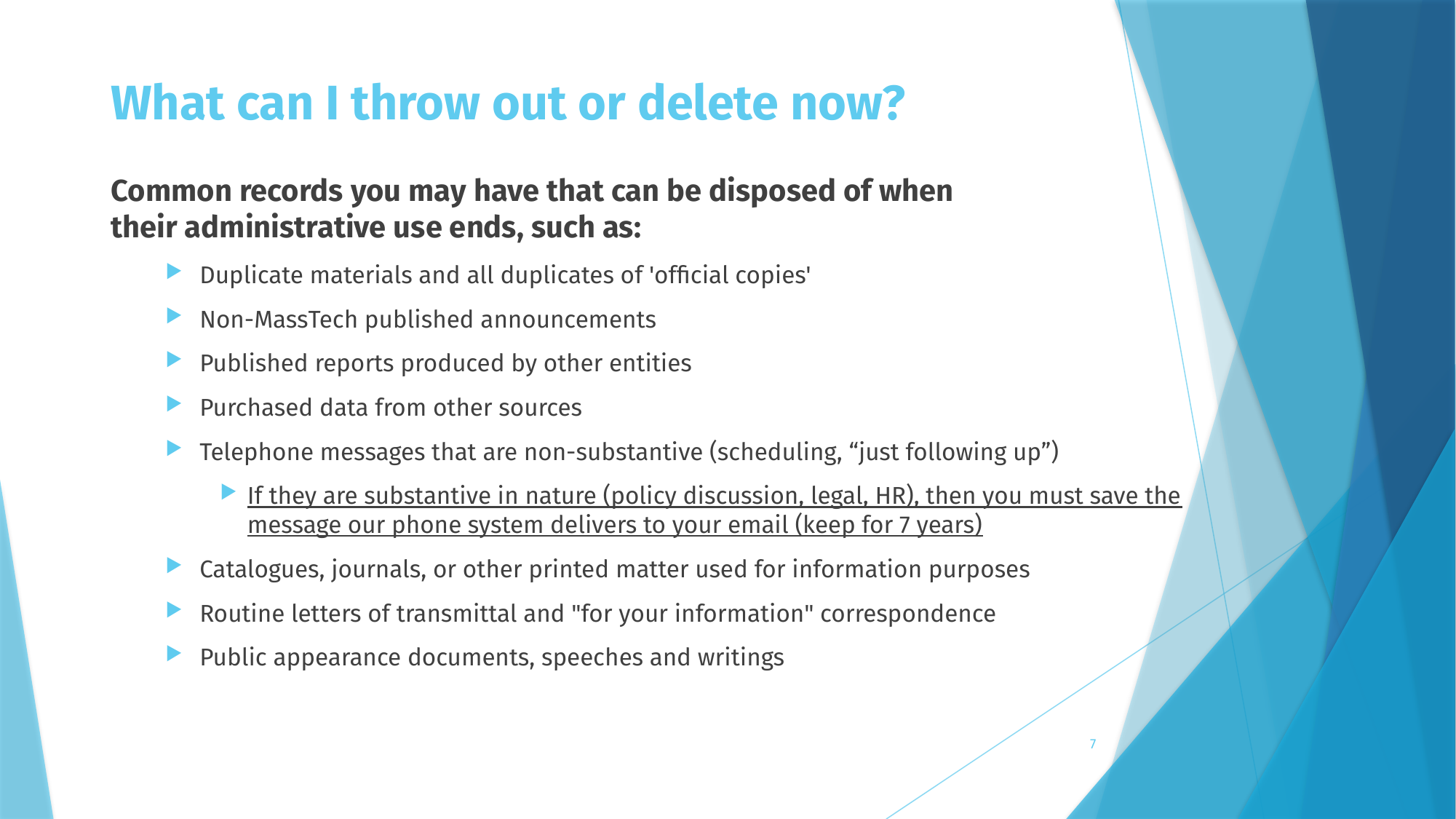

# What can I throw out or delete now?
Common records you may have that can be disposed of when
their administrative use ends, such as:
Duplicate materials and all duplicates of 'official copies'
Non-MassTech published announcements
Published reports produced by other entities
Purchased data from other sources
Telephone messages that are non-substantive (scheduling, “just following up”)
If they are substantive in nature (policy discussion, legal, HR), then you must save the message our phone system delivers to your email (keep for 7 years)
Catalogues, journals, or other printed matter used for information purposes
Routine letters of transmittal and "for your information" correspondence
Public appearance documents, speeches and writings

7